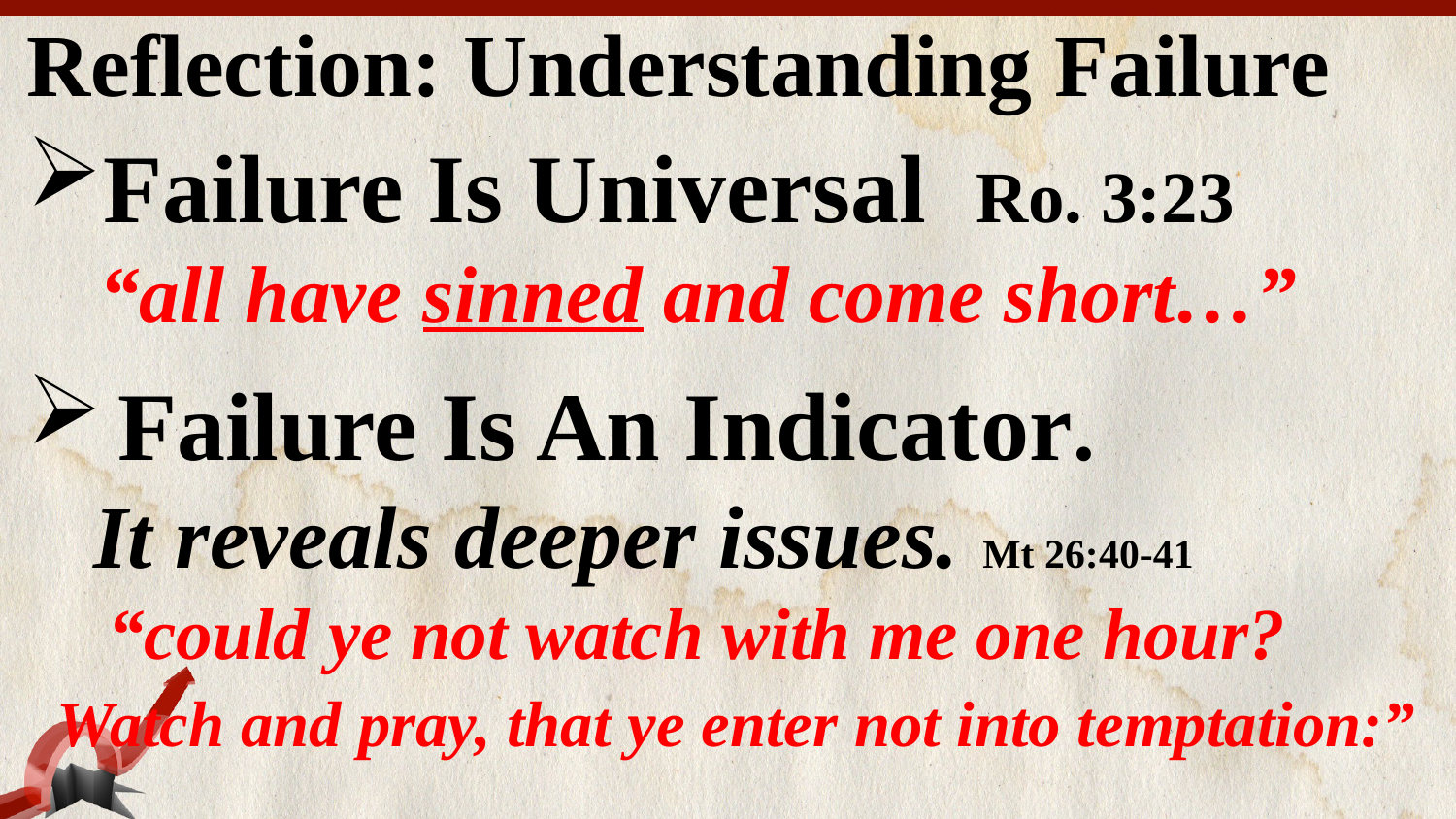

Reflection: Understanding Failure
Failure Is Universal  Ro. 3:23
    “all have sinned and come short…”
Failure Is An Indicator.
   It reveals deeper issues. Mt 26:40-41
        “could ye not watch with me one hour?
 Watch and pray, that ye enter not into temptation:”